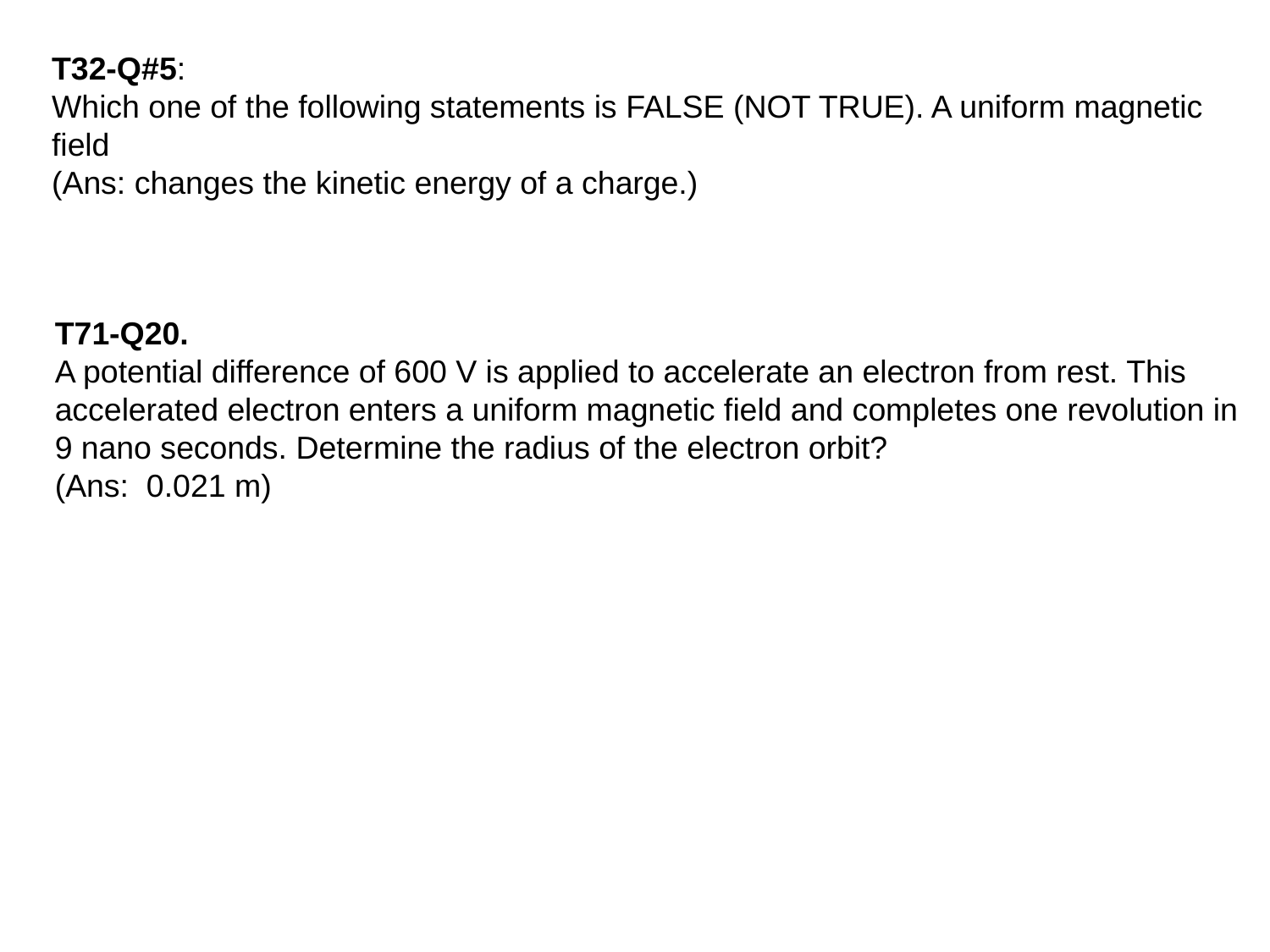

T32-Q#5:
Which one of the following statements is FALSE (NOT TRUE). A uniform magnetic field
(Ans: changes the kinetic energy of a charge.)

T71-Q20.
A potential difference of 600 V is applied to accelerate an electron from rest. This accelerated electron enters a uniform magnetic field and completes one revolution in 9 nano seconds. Determine the radius of the electron orbit?
(Ans:  0.021 m)